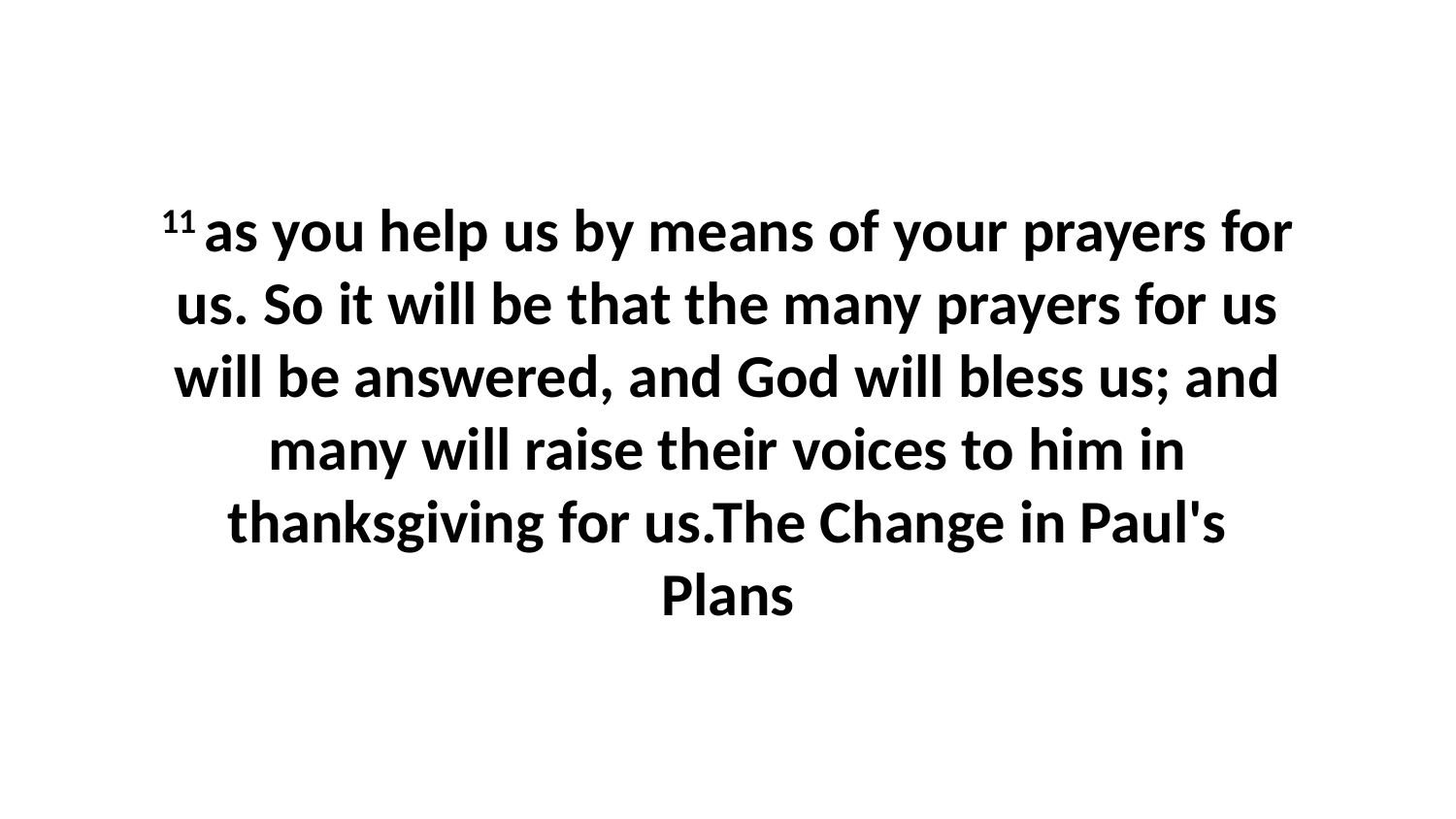

11 as you help us by means of your prayers for us. So it will be that the many prayers for us will be answered, and God will bless us; and many will raise their voices to him in thanksgiving for us.The Change in Paul's Plans